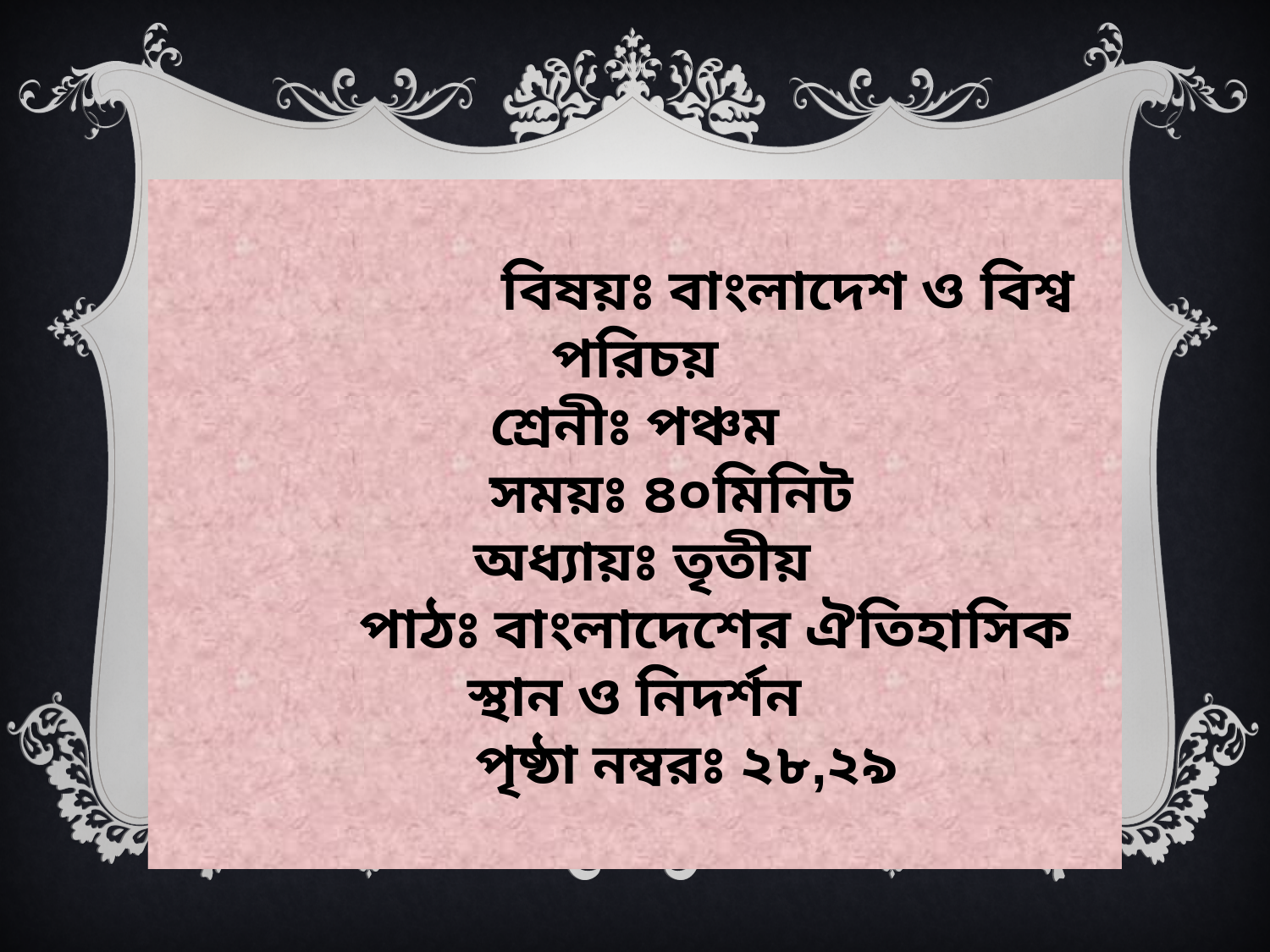

বিষয়ঃ বাংলাদেশ ও বিশ্ব পরিচয়
শ্রেনীঃ পঞ্চম
     সময়ঃ ৪০মিনিট
 অধ্যায়ঃ তৃতীয়
           পাঠঃ বাংলাদেশের ঐতিহাসিক স্থান ও নিদর্শন
       পৃষ্ঠা নম্বরঃ ২৮,২৯